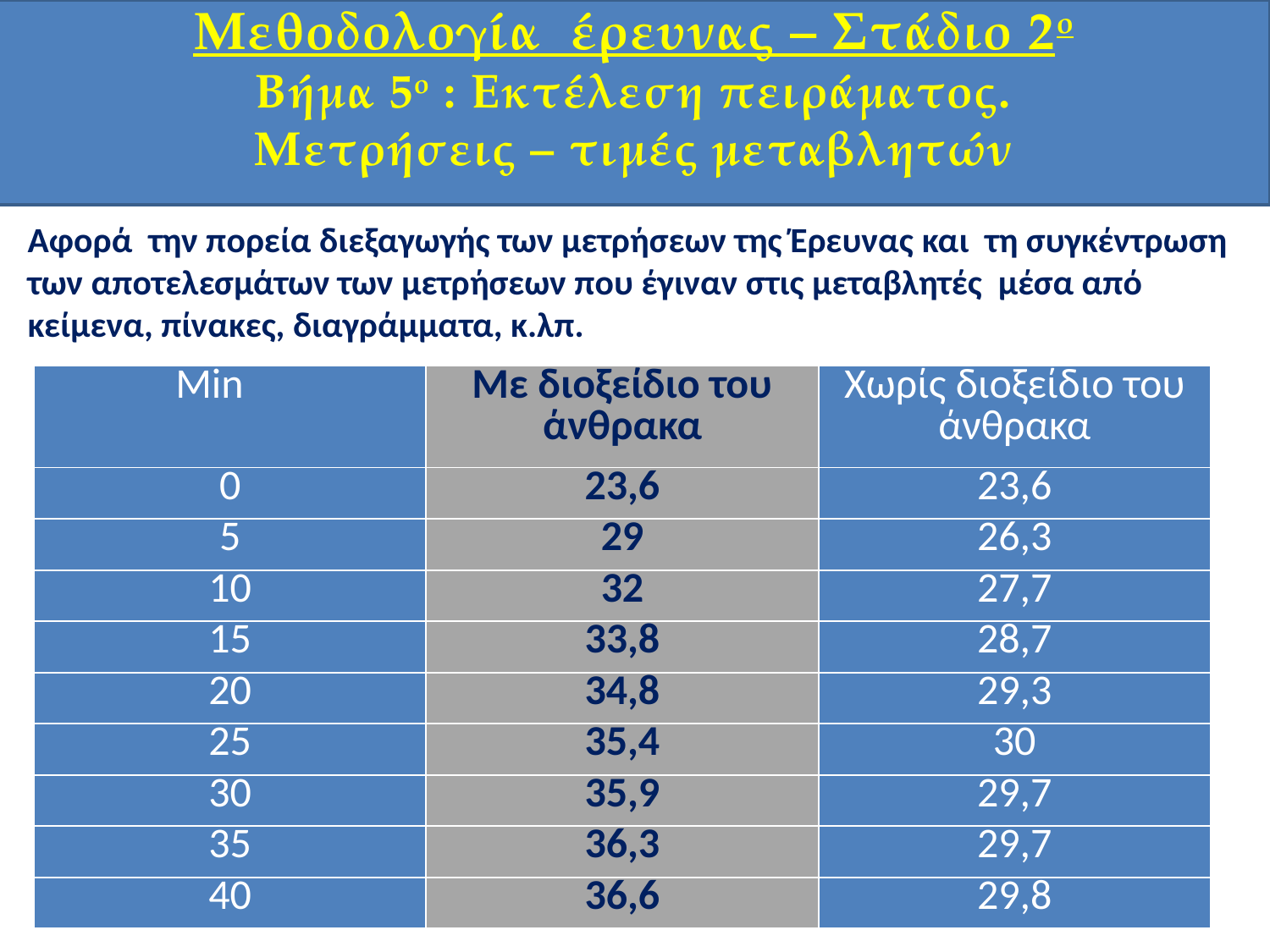

Μεθοδολογία  έρευνας – Στάδιο 2ο
Βήμα 5ο : Εκτέλεση πειράματος.
Μετρήσεις – τιμές μεταβλητών

Αφορά  την πορεία διεξαγωγής των μετρήσεων της Έρευνας και  τη συγκέντρωση των αποτελεσμάτων των μετρήσεων που έγιναν στις μεταβλητές  μέσα από κείμενα, πίνακες, διαγράμματα, κ.λπ.
| Min | Με διοξείδιο του άνθρακα | Χωρίς διοξείδιο του άνθρακα |
| --- | --- | --- |
| 0 | 23,6 | 23,6 |
| 5 | 29 | 26,3 |
| 10 | 32 | 27,7 |
| 15 | 33,8 | 28,7 |
| 20 | 34,8 | 29,3 |
| 25 | 35,4 | 30 |
| 30 | 35,9 | 29,7 |
| 35 | 36,3 | 29,7 |
| 40 | 36,6 | 29,8 |